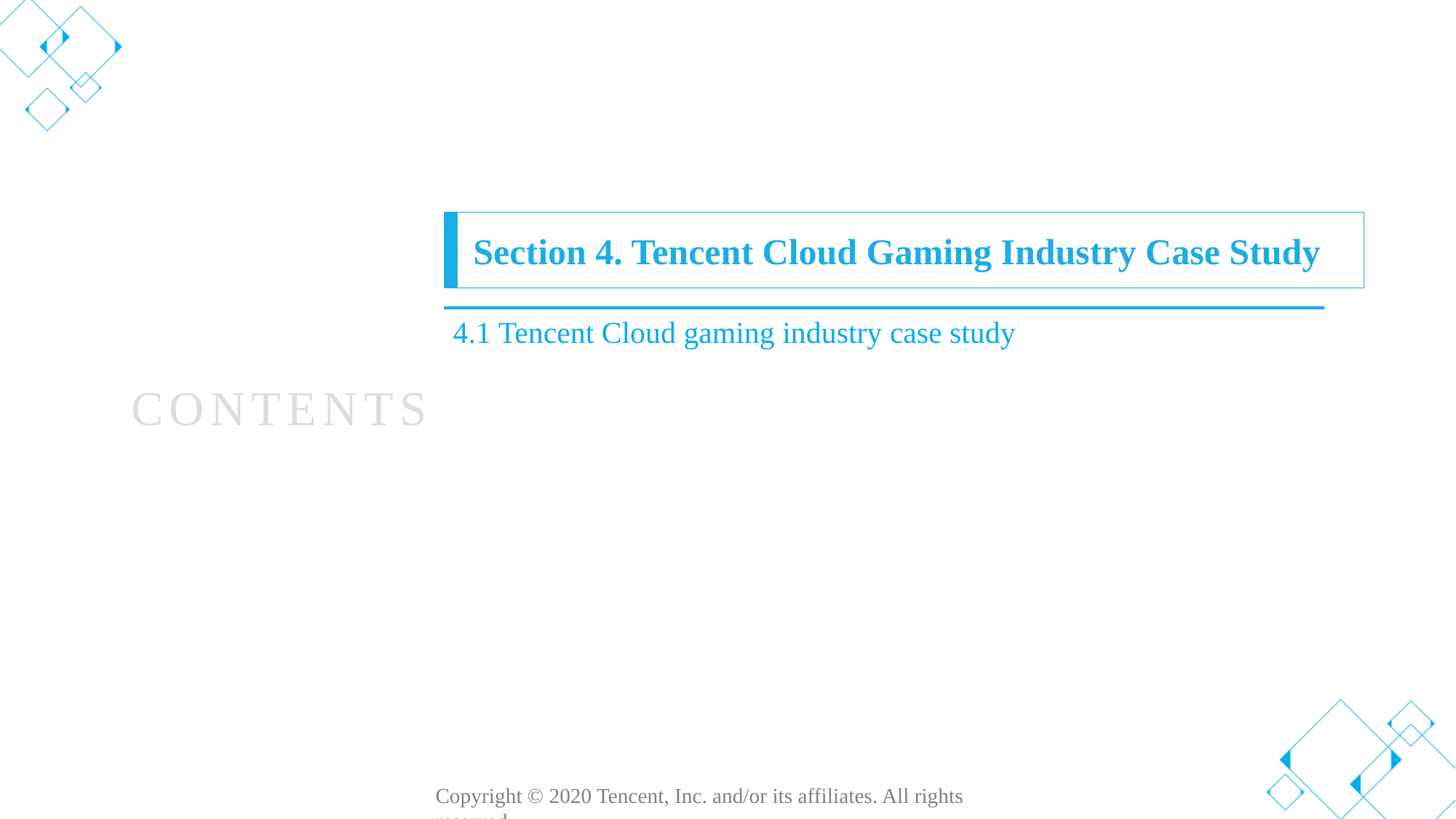

Section 4. Tencent Cloud Gaming Industry Case Study

Section 1. Evolution of Cloud Computing
4.1 Tencent Cloud gaming industry case study
CONTENTS